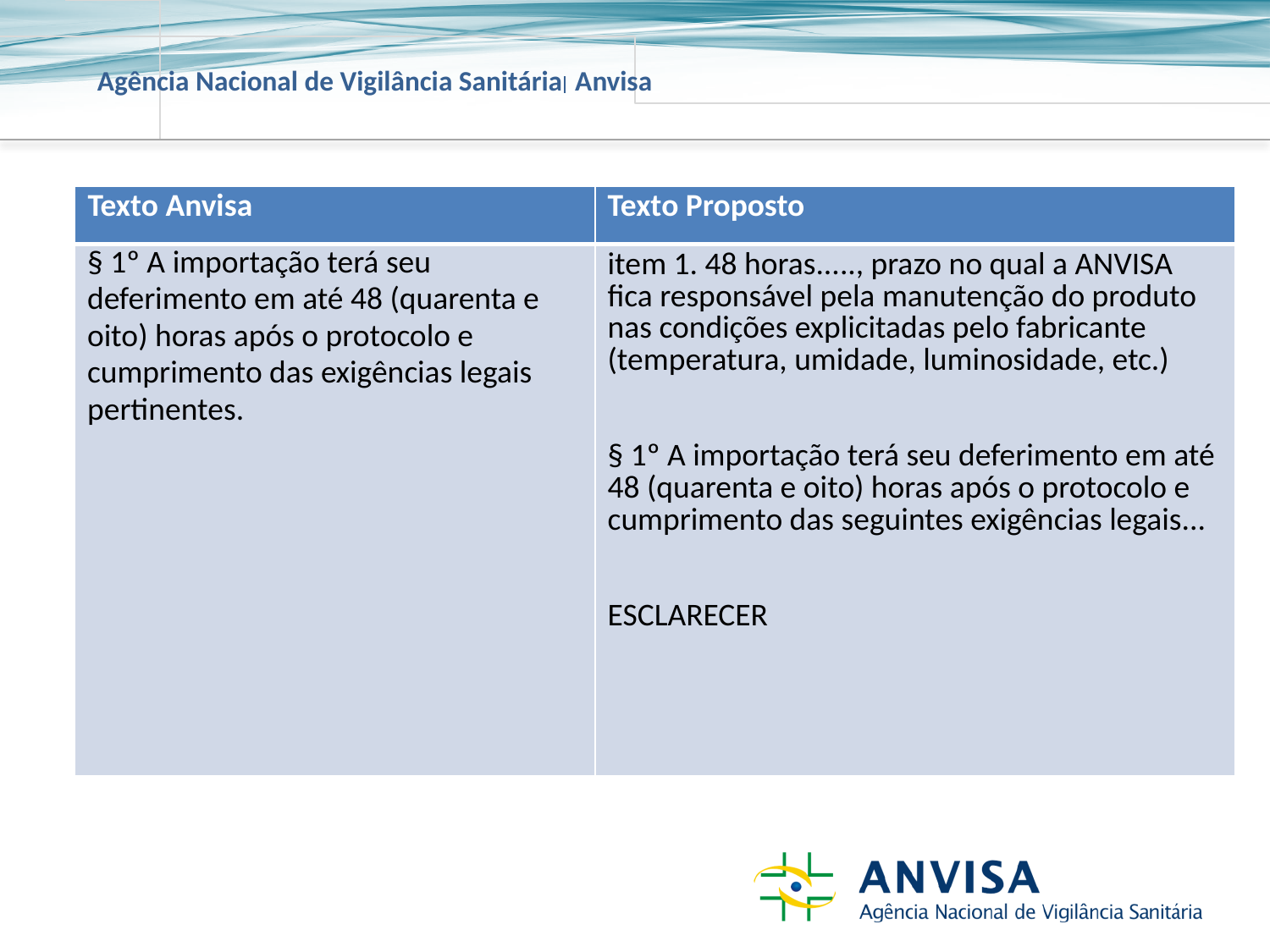

| Texto Anvisa | Texto Proposto |
| --- | --- |
| § 1º A importação terá seu deferimento em até 48 (quarenta e oito) horas após o protocolo e cumprimento das exigências legais pertinentes. | item 1. 48 horas....., prazo no qual a ANVISA fica responsável pela manutenção do produto nas condições explicitadas pelo fabricante (temperatura, umidade, luminosidade, etc.) § 1º A importação terá seu deferimento em até 48 (quarenta e oito) horas após o protocolo e cumprimento das seguintes exigências legais... ESCLARECER |